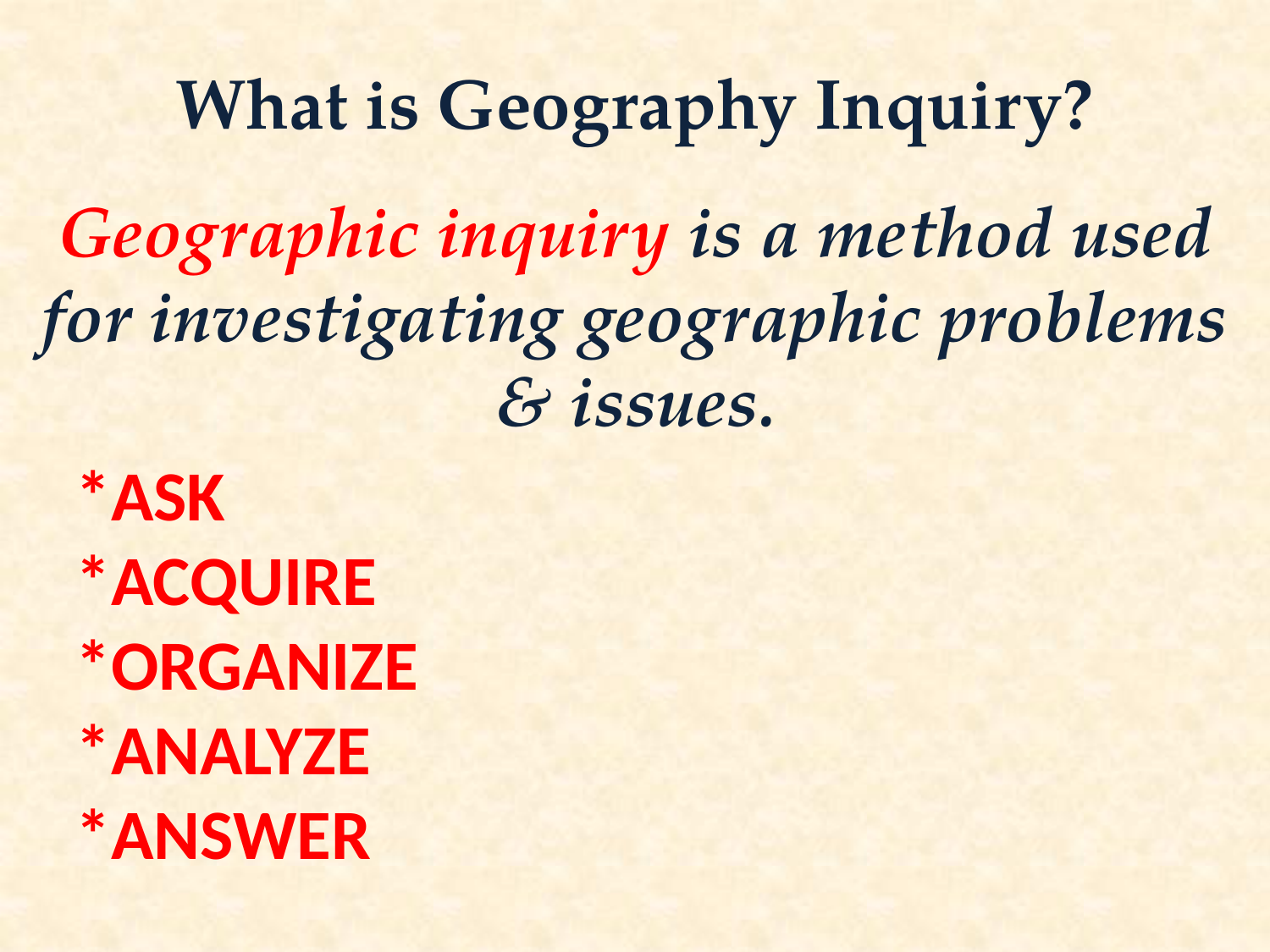

# What is Geography Inquiry?
Geographic inquiry is a method used for investigating geographic problems & issues.
*ASK
*ACQUIRE
*ORGANIZE
*ANALYZE
*ANSWER